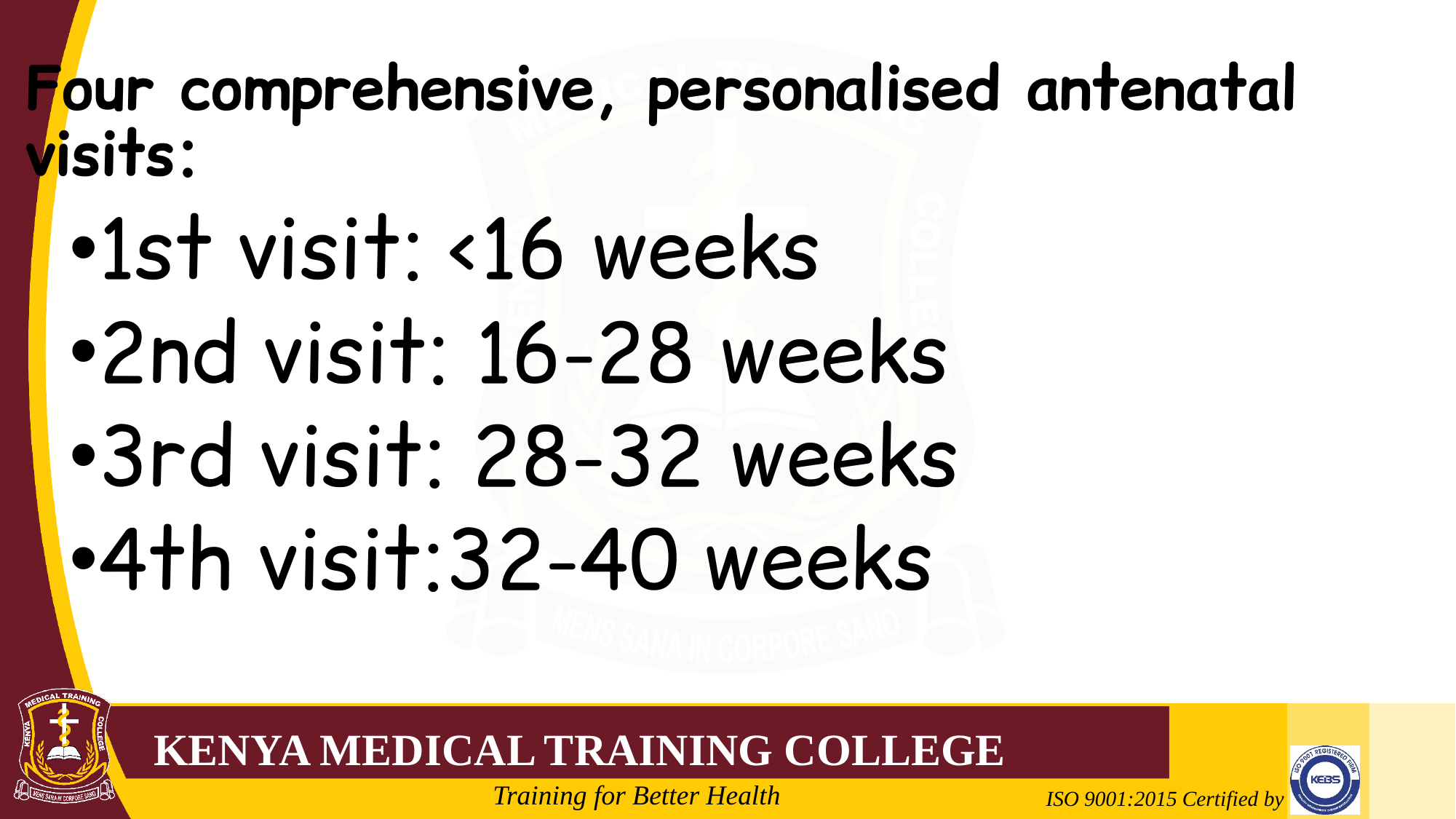

# Four comprehensive, personalised antenatal visits:
1st visit: <16 weeks
2nd visit: 16-28 weeks
3rd visit: 28-32 weeks
4th visit:32-40 weeks